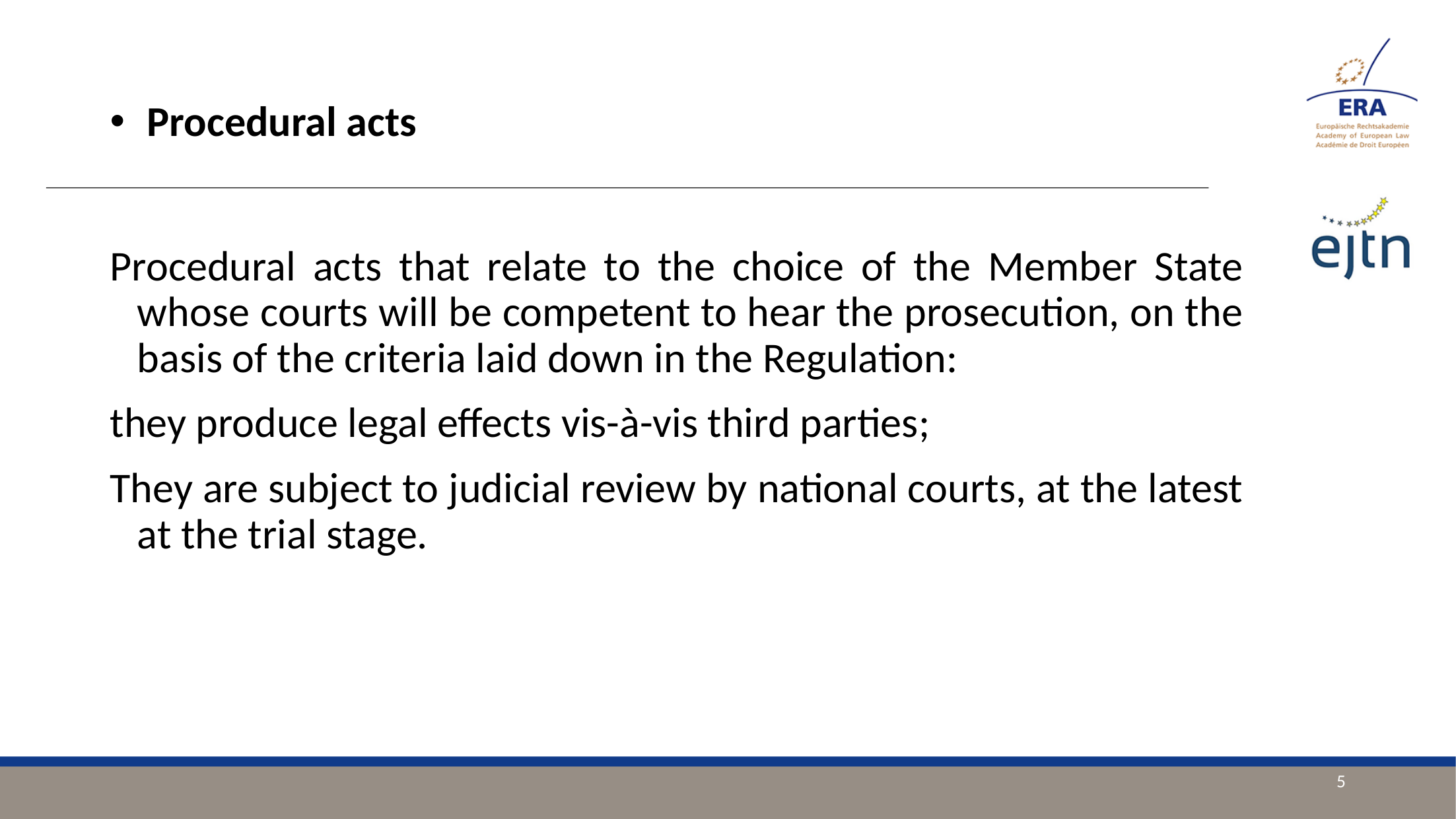

Procedural acts
Procedural acts that relate to the choice of the Member State whose courts will be competent to hear the prosecution, on the basis of the criteria laid down in the Regulation:
they produce legal effects vis-à-vis third parties;
They are subject to judicial review by national courts, at the latest at the trial stage.
5